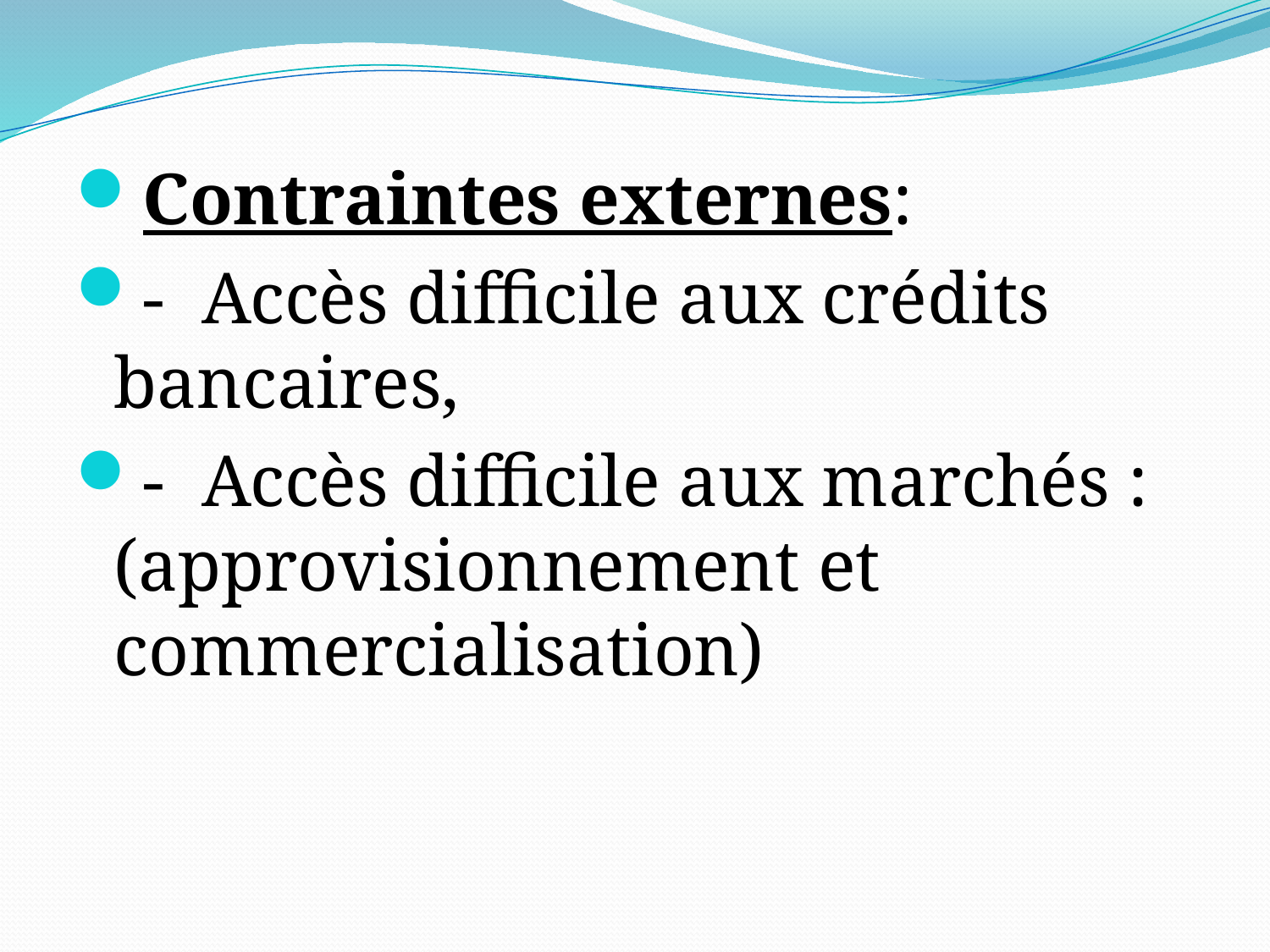

Contraintes externes:
-  Accès difficile aux crédits bancaires,
-  Accès difficile aux marchés : (approvisionnement et commercialisation)